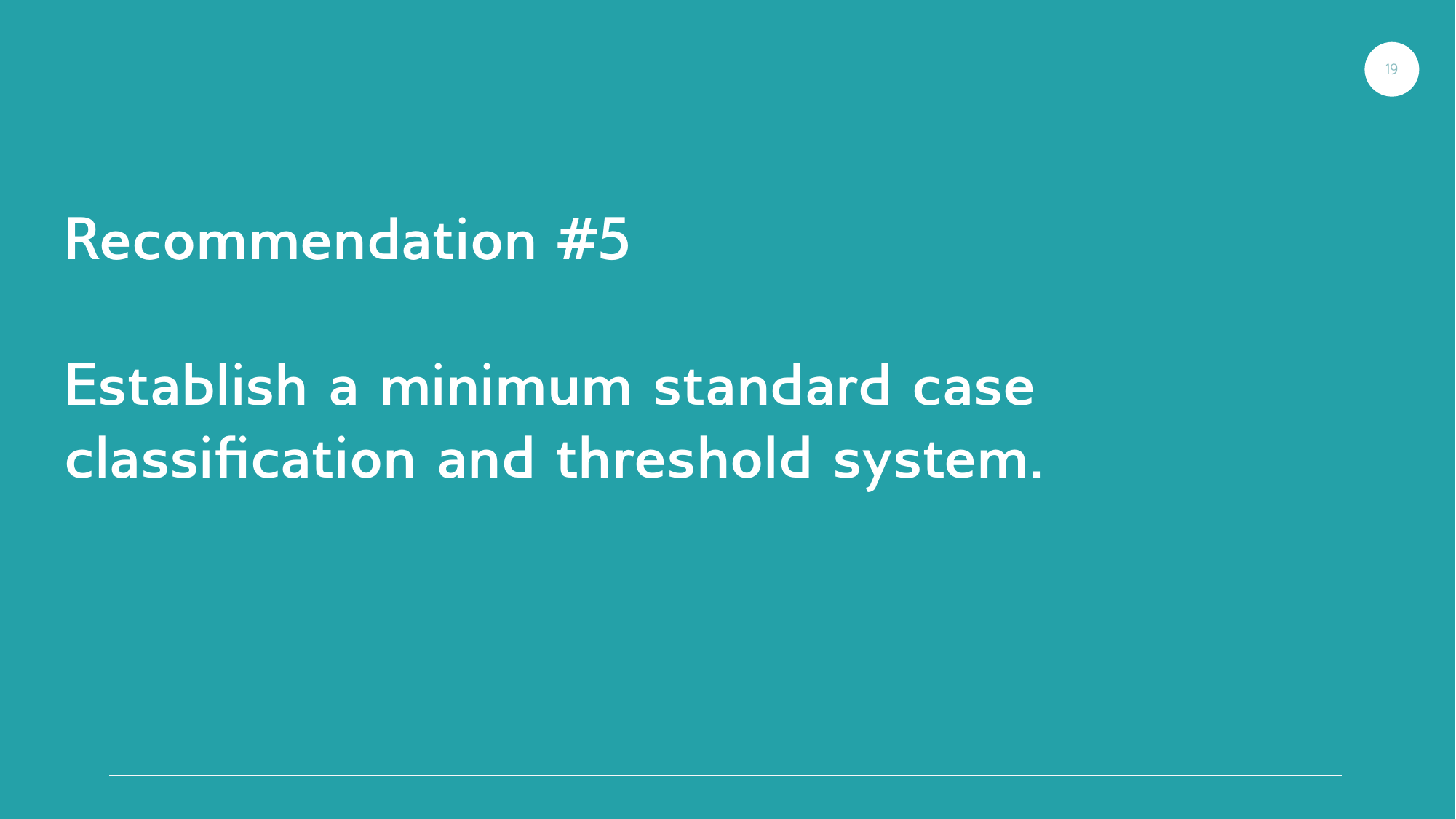

19
Recommendation #5

Establish a minimum standard case classification and threshold system.